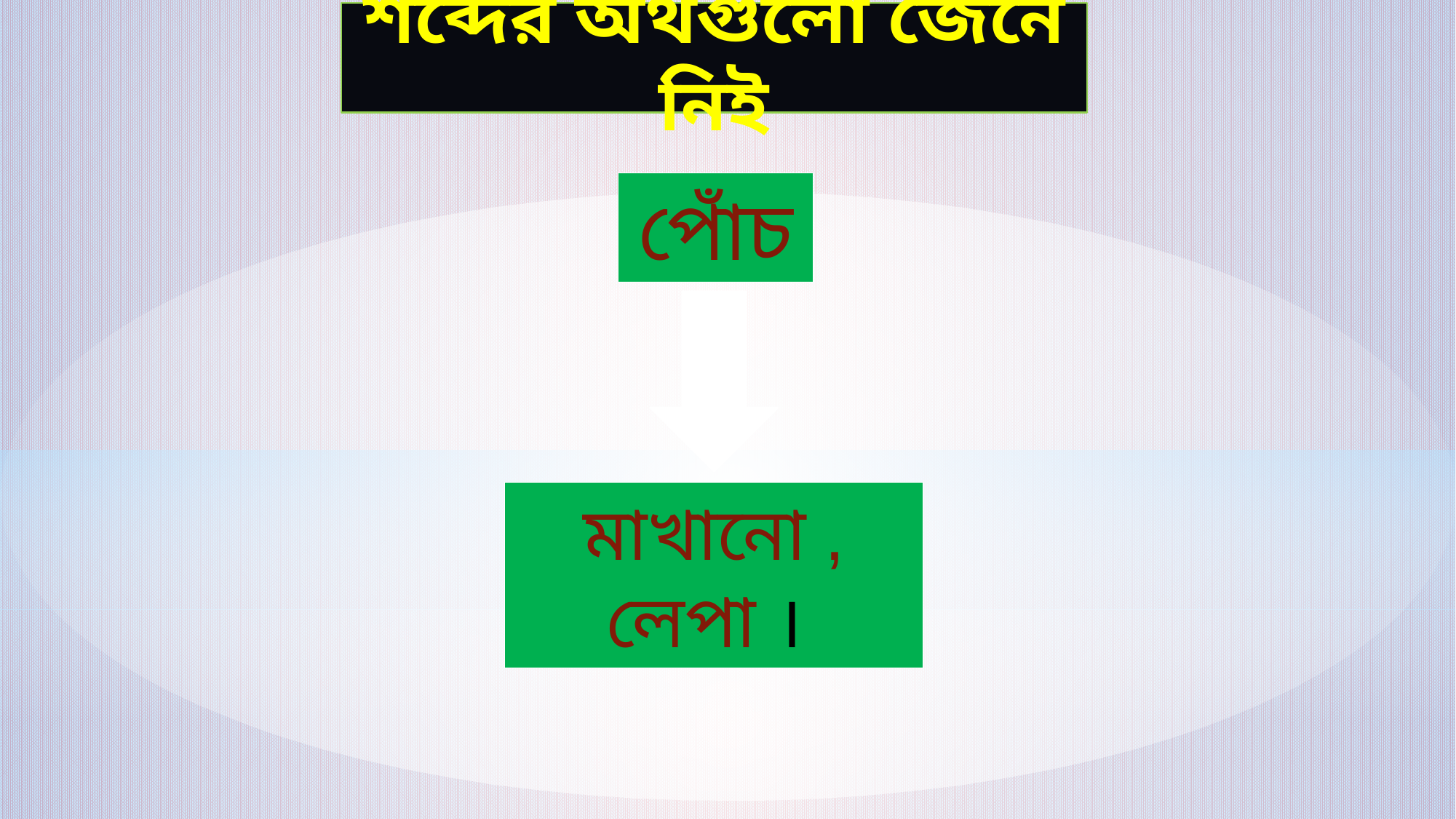

শব্দের অর্থগুলো জেনে নিই
পোঁচ

মাখানো , লেপা ।